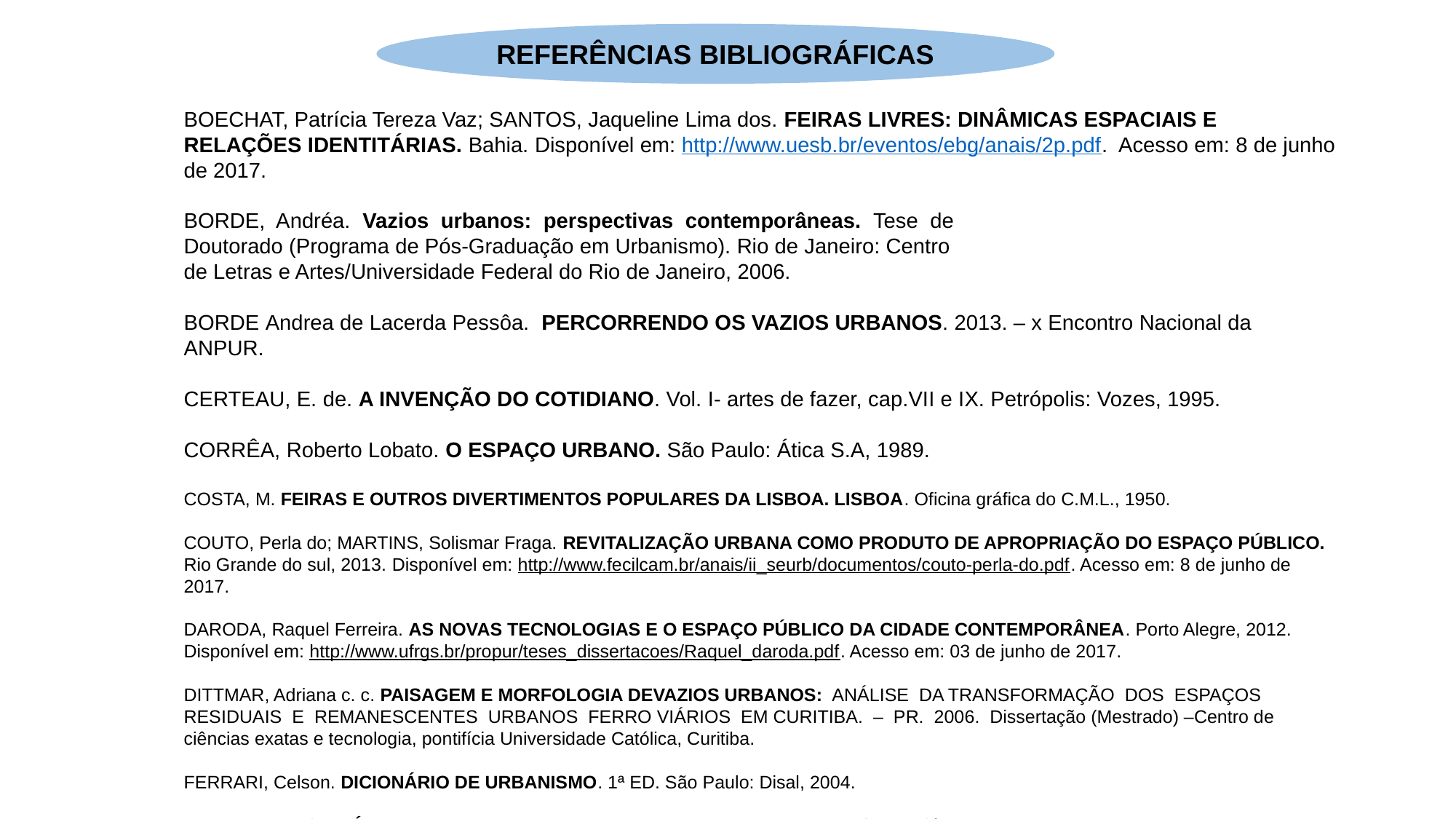

REFERÊNCIAS BIBLIOGRÁFICAS
BOECHAT, Patrícia Tereza Vaz; SANTOS, Jaqueline Lima dos. FEIRAS LIVRES: DINÂMICAS ESPACIAIS E RELAÇÕES IDENTITÁRIAS. Bahia. Disponível em: http://www.uesb.br/eventos/ebg/anais/2p.pdf.  Acesso em: 8 de junho de 2017.

BORDE,  Andréa.  Vazios  urbanos:  perspectivas  contemporâneas.  Tese  de
Doutorado (Programa de Pós-Graduação em Urbanismo). Rio de Janeiro: Centro
de Letras e Artes/Universidade Federal do Rio de Janeiro, 2006.

BORDE Andrea de Lacerda Pessôa.  PERCORRENDO OS VAZIOS URBANOS. 2013. – x Encontro Nacional da ANPUR.

CERTEAU, E. de. A INVENÇÃO DO COTIDIANO. Vol. I- artes de fazer, cap.VII e IX. Petrópolis: Vozes, 1995.

CORRÊA, Roberto Lobato. O ESPAÇO URBANO. São Paulo: Ática S.A, 1989.

COSTA, M. FEIRAS E OUTROS DIVERTIMENTOS POPULARES DA LISBOA. LISBOA. Oficina gráfica do C.M.L., 1950.

COUTO, Perla do; MARTINS, Solismar Fraga. REVITALIZAÇÃO URBANA COMO PRODUTO DE APROPRIAÇÃO DO ESPAÇO PÚBLICO. Rio Grande do sul, 2013. Disponível em: http://www.fecilcam.br/anais/ii_seurb/documentos/couto-perla-do.pdf. Acesso em: 8 de junho de 2017.

DARODA, Raquel Ferreira. AS NOVAS TECNOLOGIAS E O ESPAÇO PÚBLICO DA CIDADE CONTEMPORÂNEA. Porto Alegre, 2012. Disponível em: http://www.ufrgs.br/propur/teses_dissertacoes/Raquel_daroda.pdf. Acesso em: 03 de junho de 2017.

DITTMAR, Adriana c. c. PAISAGEM E MORFOLOGIA DEVAZIOS URBANOS:  ANÁLISE  DA TRANSFORMAÇÃO  DOS  ESPAÇOS  RESIDUAIS  E  REMANESCENTES  URBANOS  FERRO VIÁRIOS  EM CURITIBA.  –  PR.  2006.  Dissertação (Mestrado) –Centro de ciências exatas e tecnologia, pontifícia Universidade Católica, Curitiba.

FERRARI, Celson. DICIONÁRIO DE URBANISMO. 1ª ED. São Paulo: Disal, 2004.

FERREIRA et al. ANÁLISE SOCIOAMBIENTAL DA FEIRA LIVRE DE BRAGANÇA/PA. Belém, 2014.